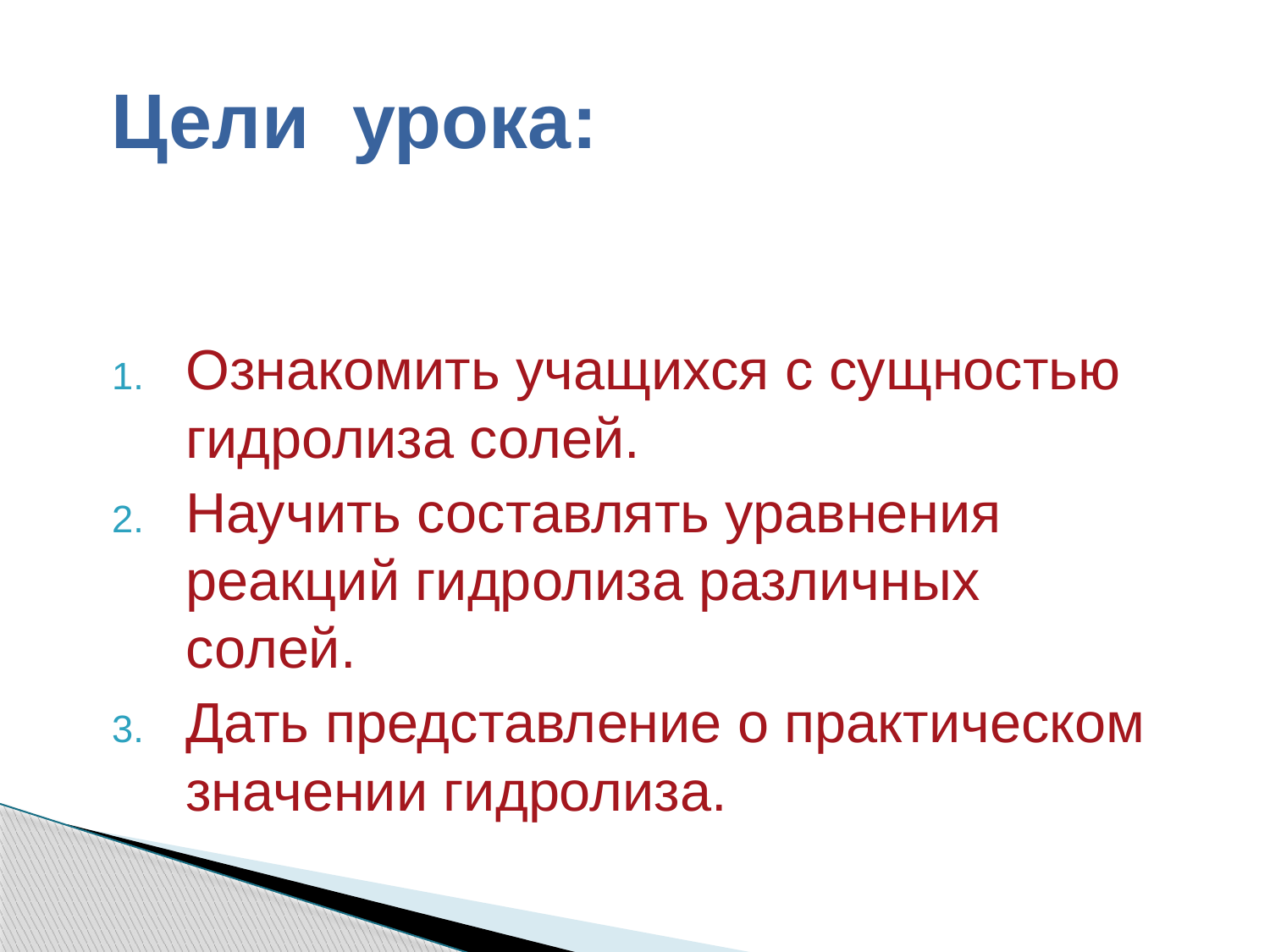

# Цели  урока:
Ознакомить учащихся с сущностью гидролиза солей.
Научить составлять уравнения реакций гидролиза различных солей.
Дать представление о практическом значении гидролиза.